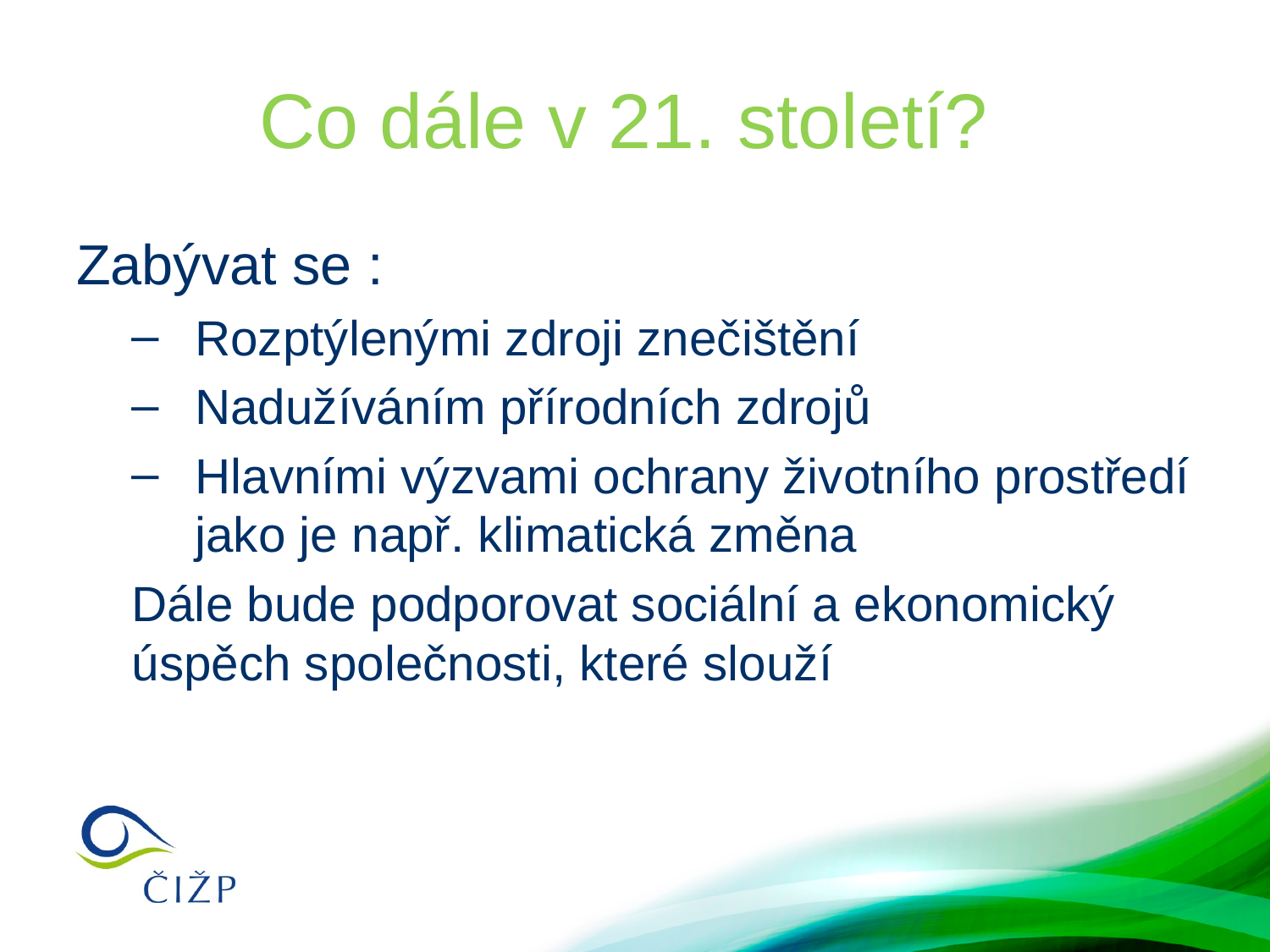

# Co dále v 21. století?
Zabývat se :
Rozptýlenými zdroji znečištění
Nadužíváním přírodních zdrojů
Hlavními výzvami ochrany životního prostředí jako je např. klimatická změna
Dále bude podporovat sociální a ekonomický úspěch společnosti, které slouží